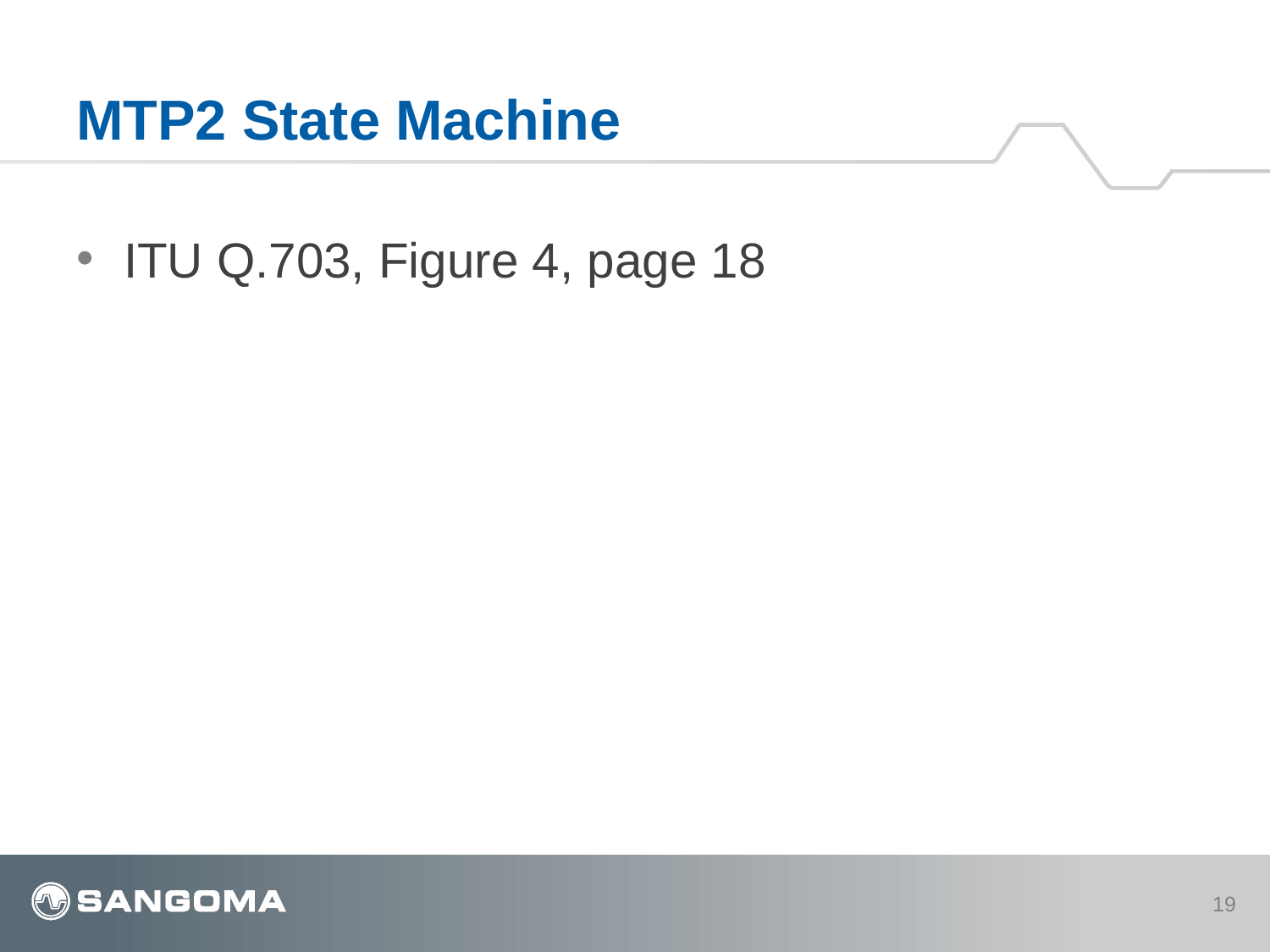

# MTP2 State Machine
ITU Q.703, Figure 4, page 18
19